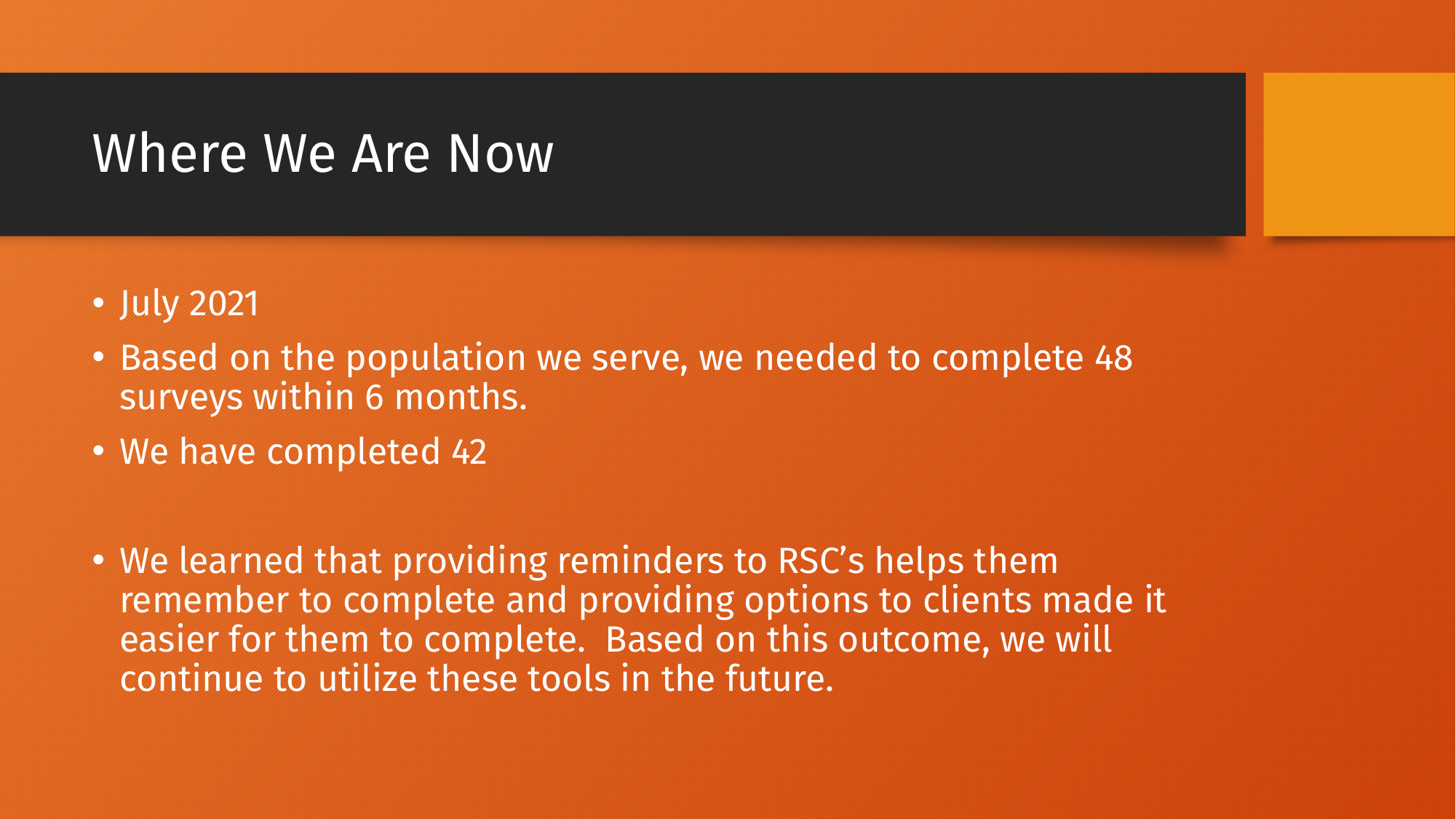

# Where We Are Now
July 2021
Based on the population we serve, we needed to complete 48 surveys within 6 months.
We have completed 42

We learned that providing reminders to RSC’s helps them remember to complete and providing options to clients made it easier for them to complete.  Based on this outcome, we will continue to utilize these tools in the future.